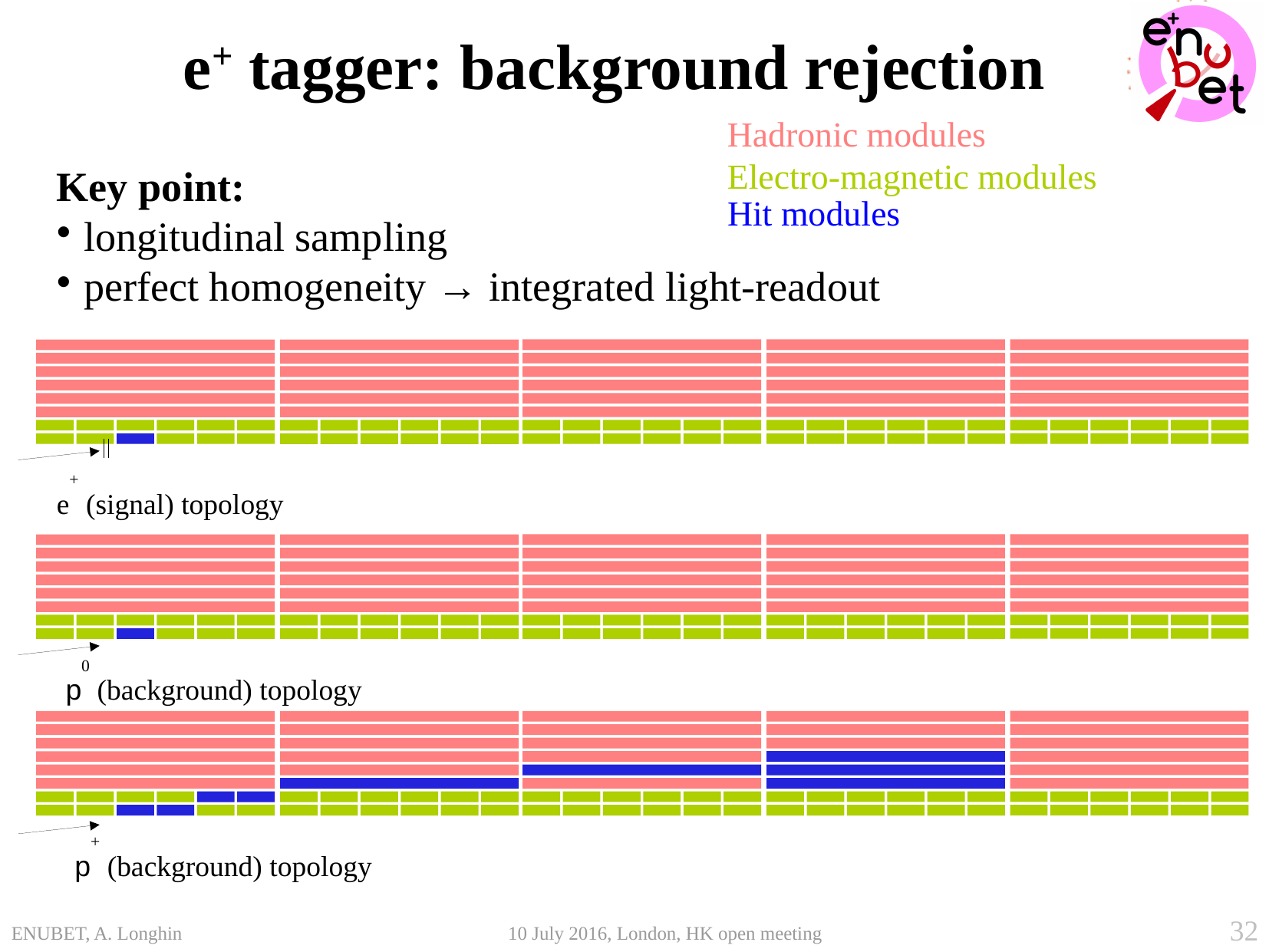

e+ tagger: background rejection
Hadronic modules
Electro-magnetic modules
Key point:
longitudinal sampling
perfect homogeneity → integrated light-readout
Hit modules

e+ (signal) topology

p0 (background) topology

p+ (background) topology